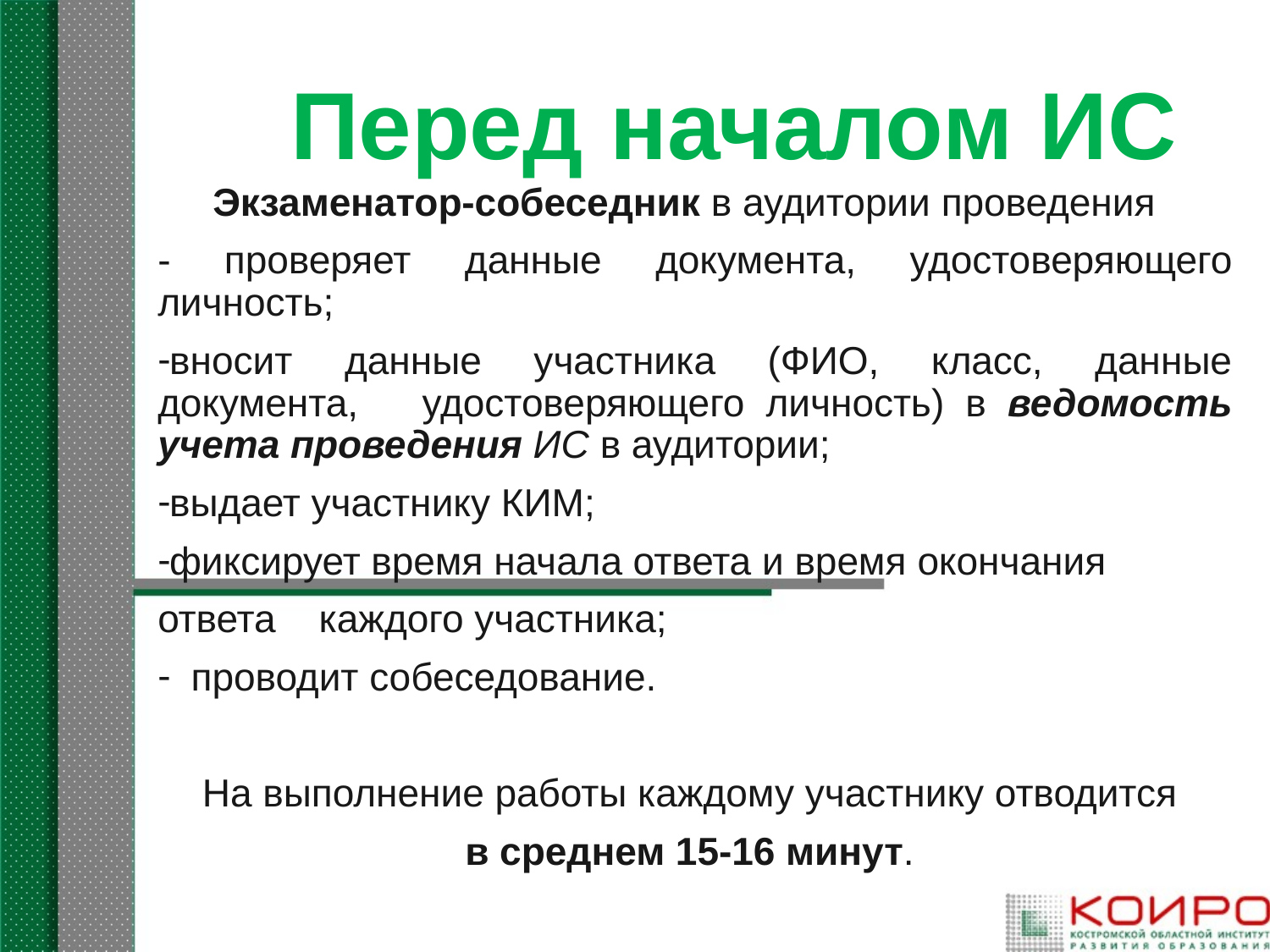

# Перед началом ИС
Экзаменатор-собеседник в аудитории проведения
- проверяет данные документа, удостоверяющего личность;
вносит данные участника (ФИО, класс, данные документа,   удостоверяющего личность) в ведомость учета проведения ИС в аудитории;
выдает участнику КИМ;
фиксирует время начала ответа и время окончания
ответа    каждого участника;
  проводит собеседование.

На выполнение работы каждому участнику отводится
в среднем 15-16 минут.